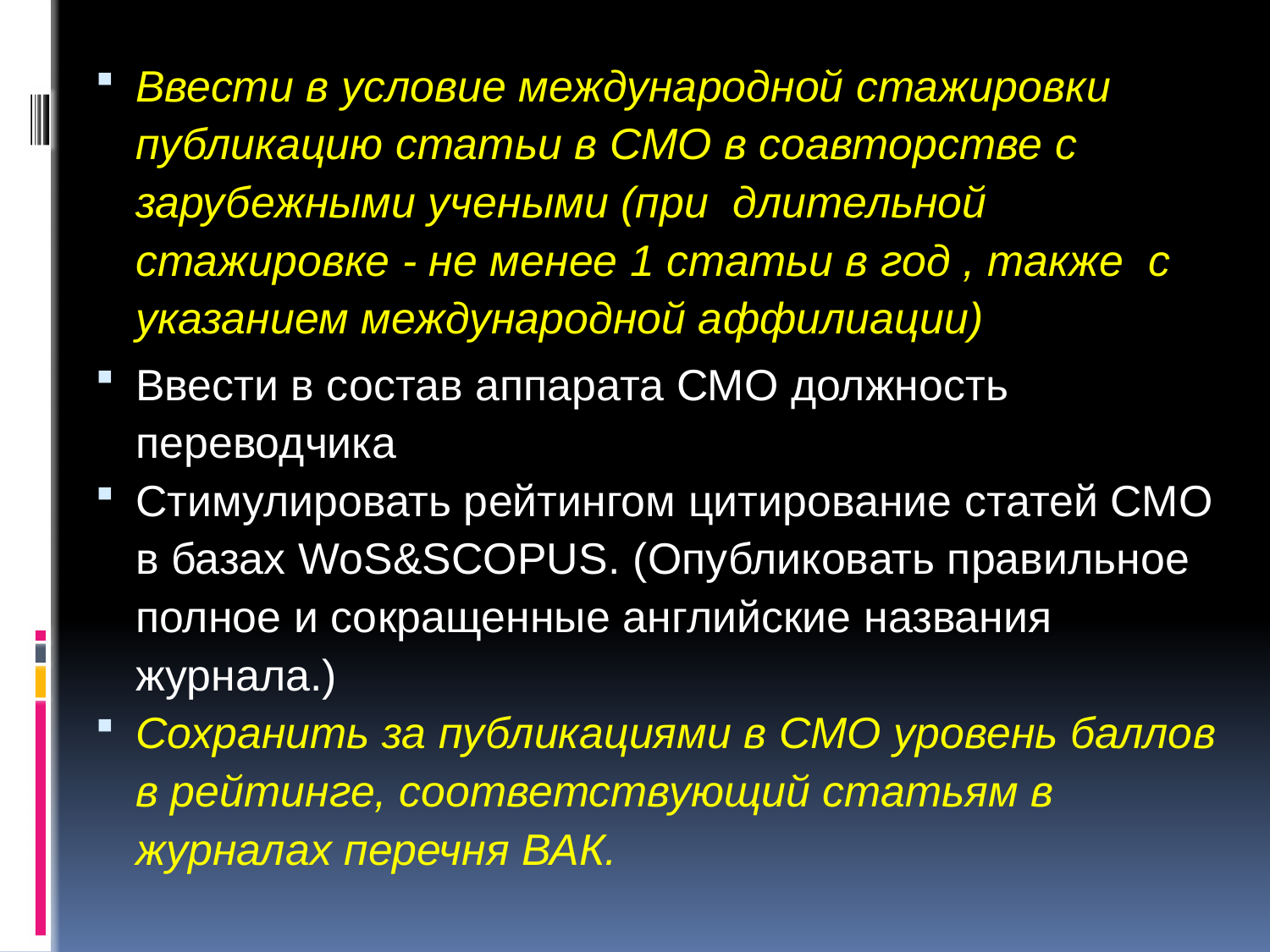

Ввести в условие международной стажировки публикацию статьи в СМО в соавторстве с зарубежными учеными (при  длительной стажировке - не менее 1 статьи в год , также  с указанием международной аффилиации)
Ввести в состав аппарата СМО должность переводчика
Стимулировать рейтингом цитирование статей СМО в базах WoS&SCOPUS. (Опубликовать правильное полное и сокращенные английские названия журнала.)
Сохранить за публикациями в СМО уровень баллов в рейтинге, соответствующий статьям в журналах перечня ВАК.